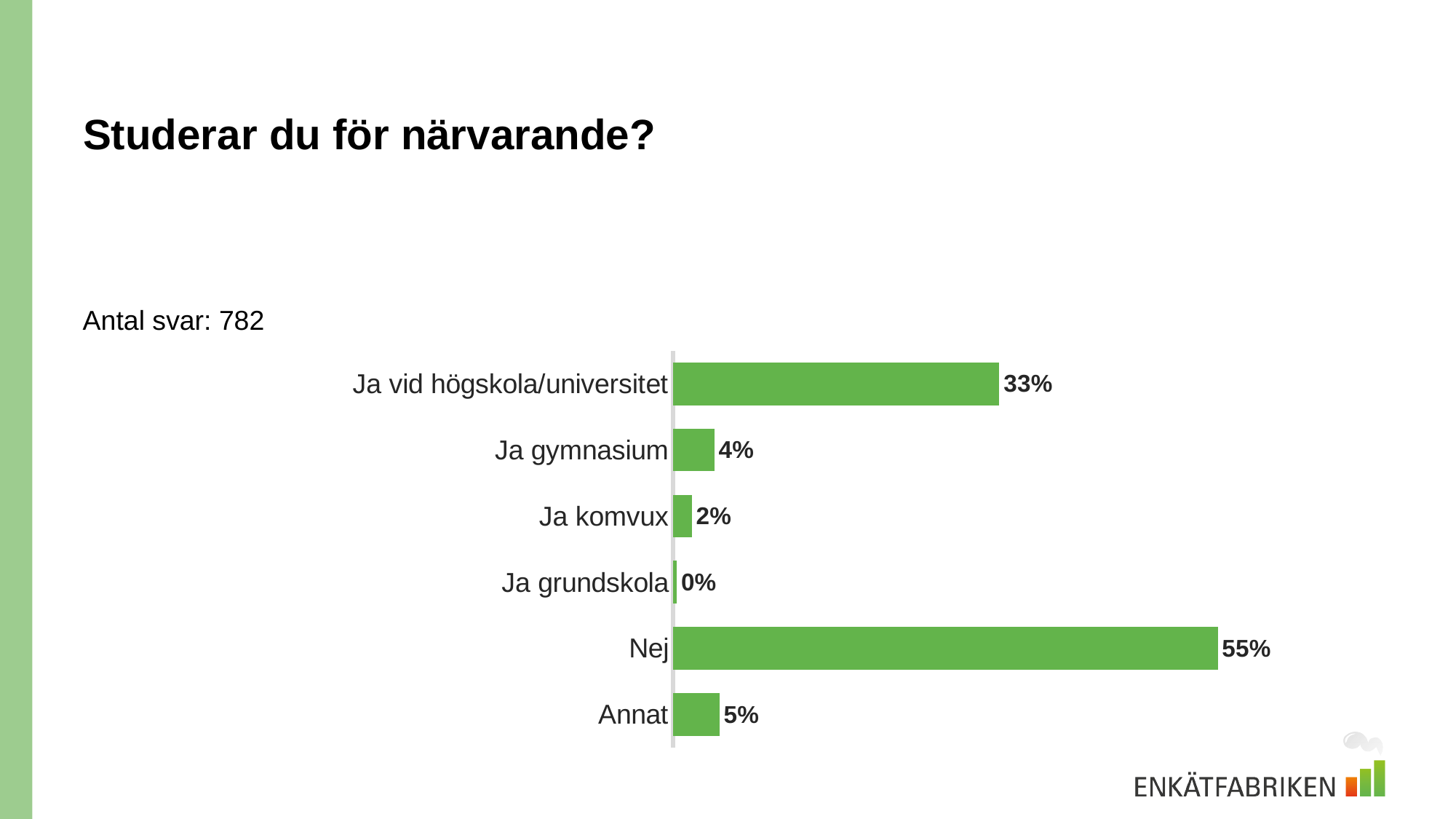

# Studerar du för närvarande?
Antal svar: 782

### Chart

| Category |  |
|---|---|
| Ja vid högskola/universitet | 0.33248081841432225 |
| Ja gymnasium | 0.04219948849104859 |
| Ja komvux | 0.01918158567774936 |
| Ja grundskola | 0.0038363171355498722 |
| Nej | 0.5549872122762148 |
| Annat | 0.04731457800511509 |